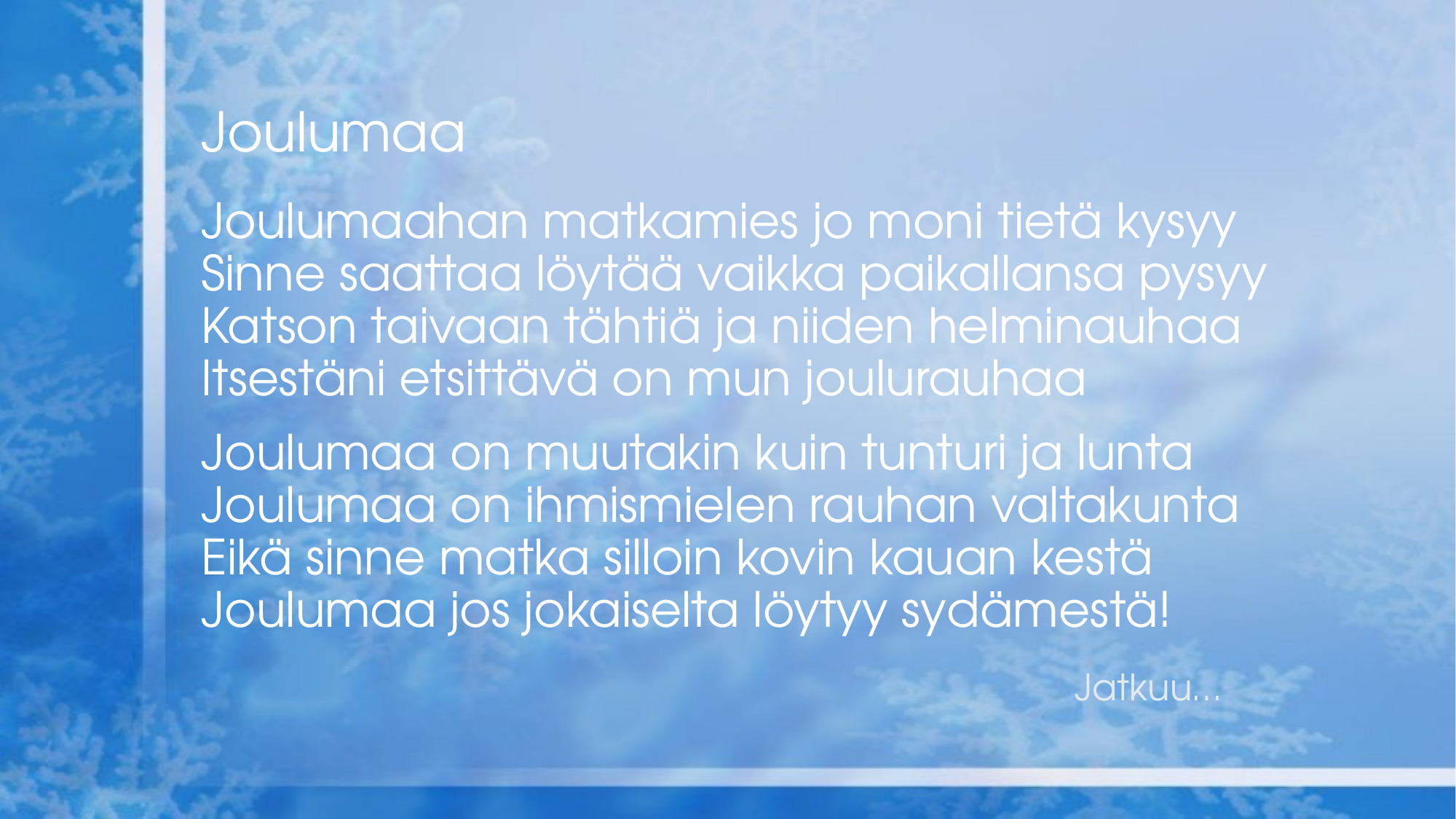

# Joulumaa
Joulumaahan matkamies jo moni tietä kysyy
Sinne saattaa löytää vaikka paikallansa pysyy
Katson taivaan tähtiä ja niiden helminauhaa
Itsestäni etsittävä on mun joulurauhaa
Joulumaa on muutakin kuin tunturi ja lunta
Joulumaa on ihmismielen rauhan valtakunta
Eikä sinne matka silloin kovin kauan kestä
Joulumaa jos jokaiselta löytyy sydämestä!
								Jatkuu…